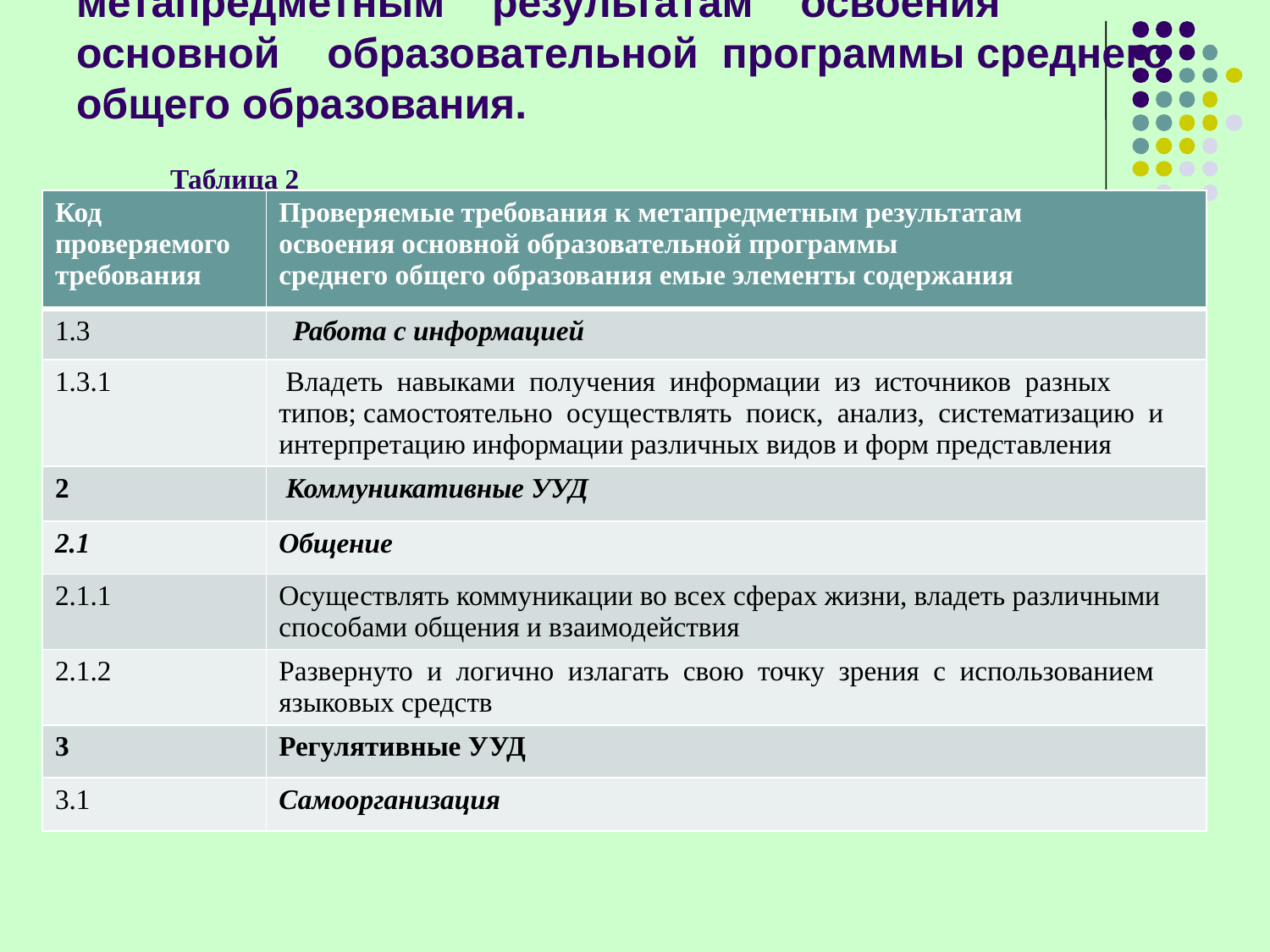

# Перечень     проверяемых     требований  к    метапредметным    результатам    освоения    основной    образовательной  программы среднего общего образования. Таблица 2
| Код проверяемого требования | Проверяемые требования к метапредметным результатам освоения основной образовательной программы среднего общего образования емые элементы содержания |
| --- | --- |
| 1.3 | Работа с информацией |
| 1.3.1 | Владеть навыками получения информации из источников разных типов; самостоятельно осуществлять поиск, анализ, систематизацию и интерпретацию информации различных видов и форм представления |
| 2 | Коммуникативные УУД |
| 2.1 | Общение |
| 2.1.1 | Осуществлять коммуникации во всех сферах жизни, владеть различными способами общения и взаимодействия |
| 2.1.2 | Развернуто и логично излагать свою точку зрения с использованием языковых средств |
| 3 | Регулятивные УУД |
| 3.1 | Самоорганизация |